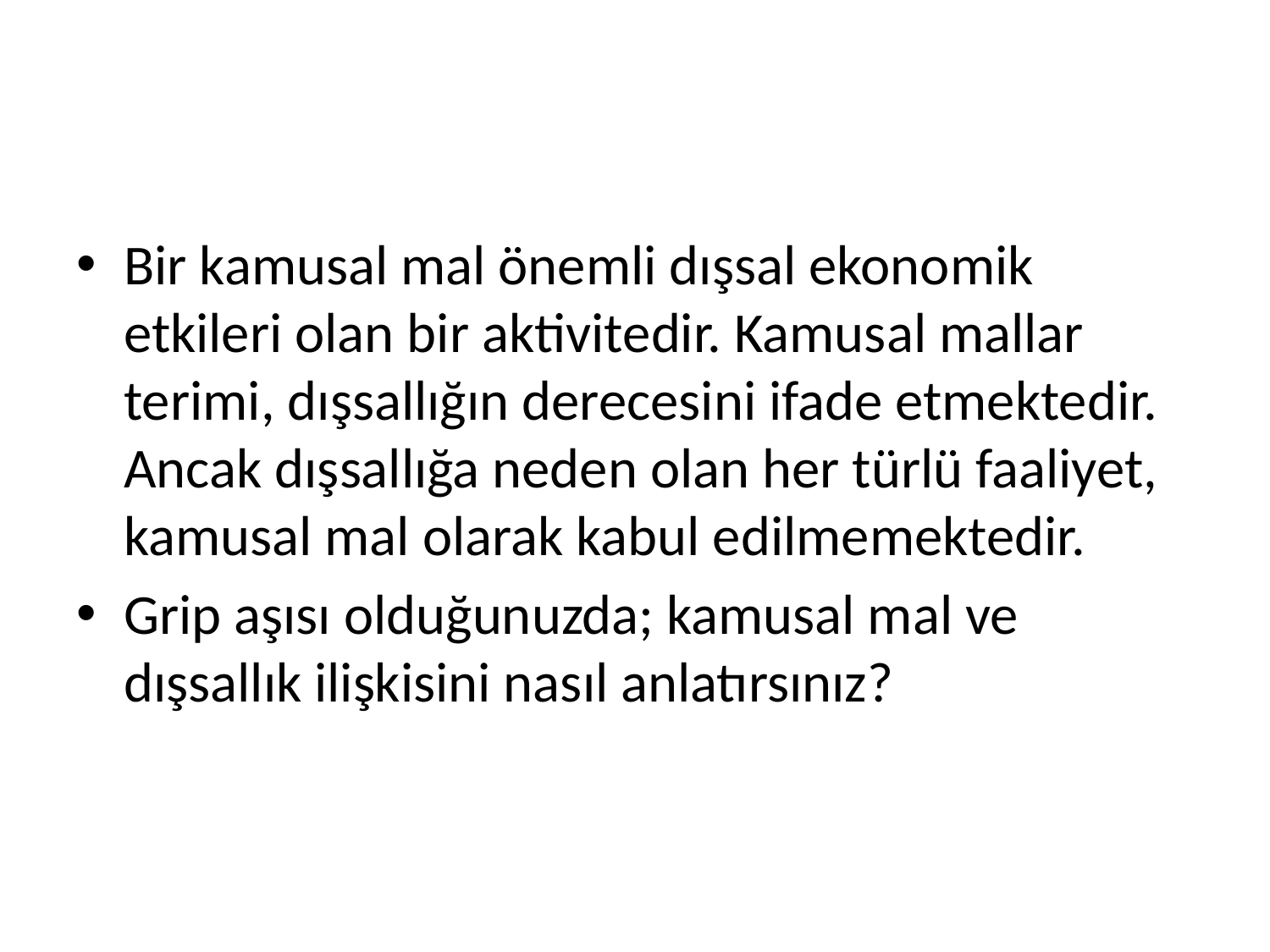

#
Bir kamusal mal önemli dışsal ekonomik etkileri olan bir aktivitedir. Kamusal mallar terimi, dışsallığın derecesini ifade etmektedir. Ancak dışsallığa neden olan her türlü faaliyet, kamusal mal olarak kabul edilmemektedir.
Grip aşısı olduğunuzda; kamusal mal ve dışsallık ilişkisini nasıl anlatırsınız?